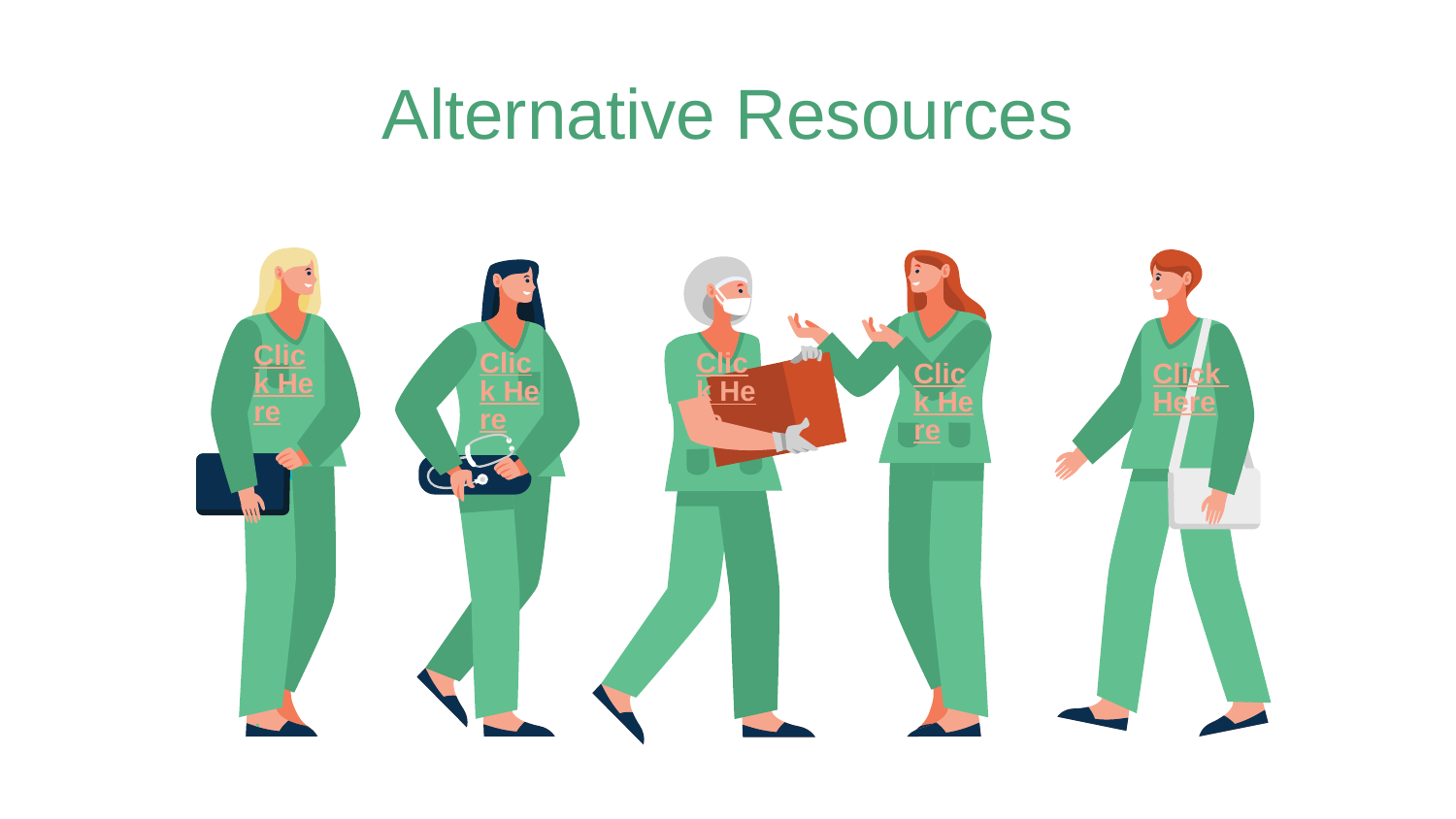

# Alternative Resources

Click Here

.
Click Here

.
Click Here

.
Click Here

.
Click Here

.